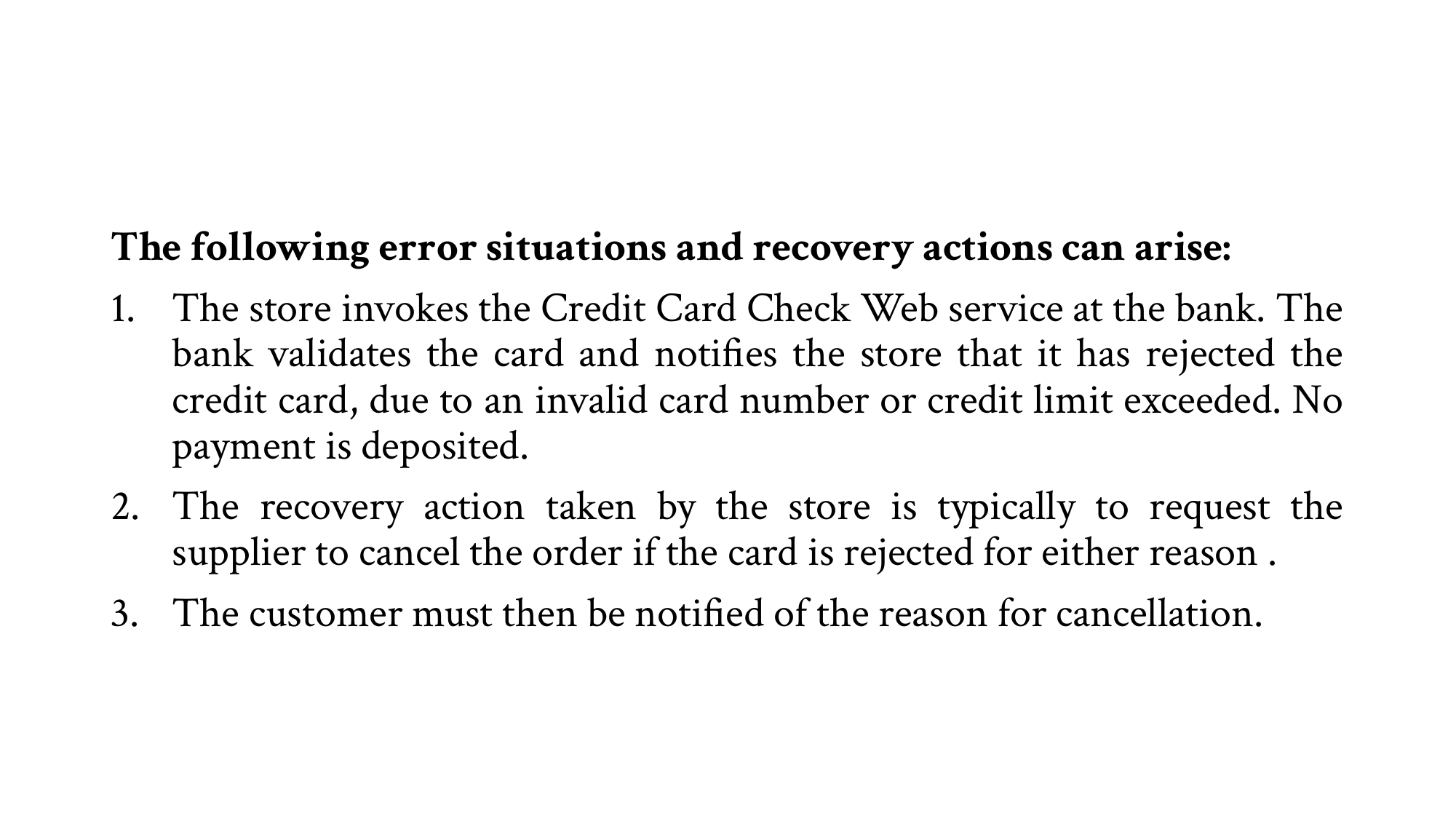

#
The following error situations and recovery actions can arise:
The store invokes the Credit Card Check Web service at the bank. The bank validates the card and notifies the store that it has rejected the credit card, due to an invalid card number or credit limit exceeded. No payment is deposited.
The recovery action taken by the store is typically to request the supplier to cancel the order if the card is rejected for either reason .
The customer must then be notified of the reason for cancellation.